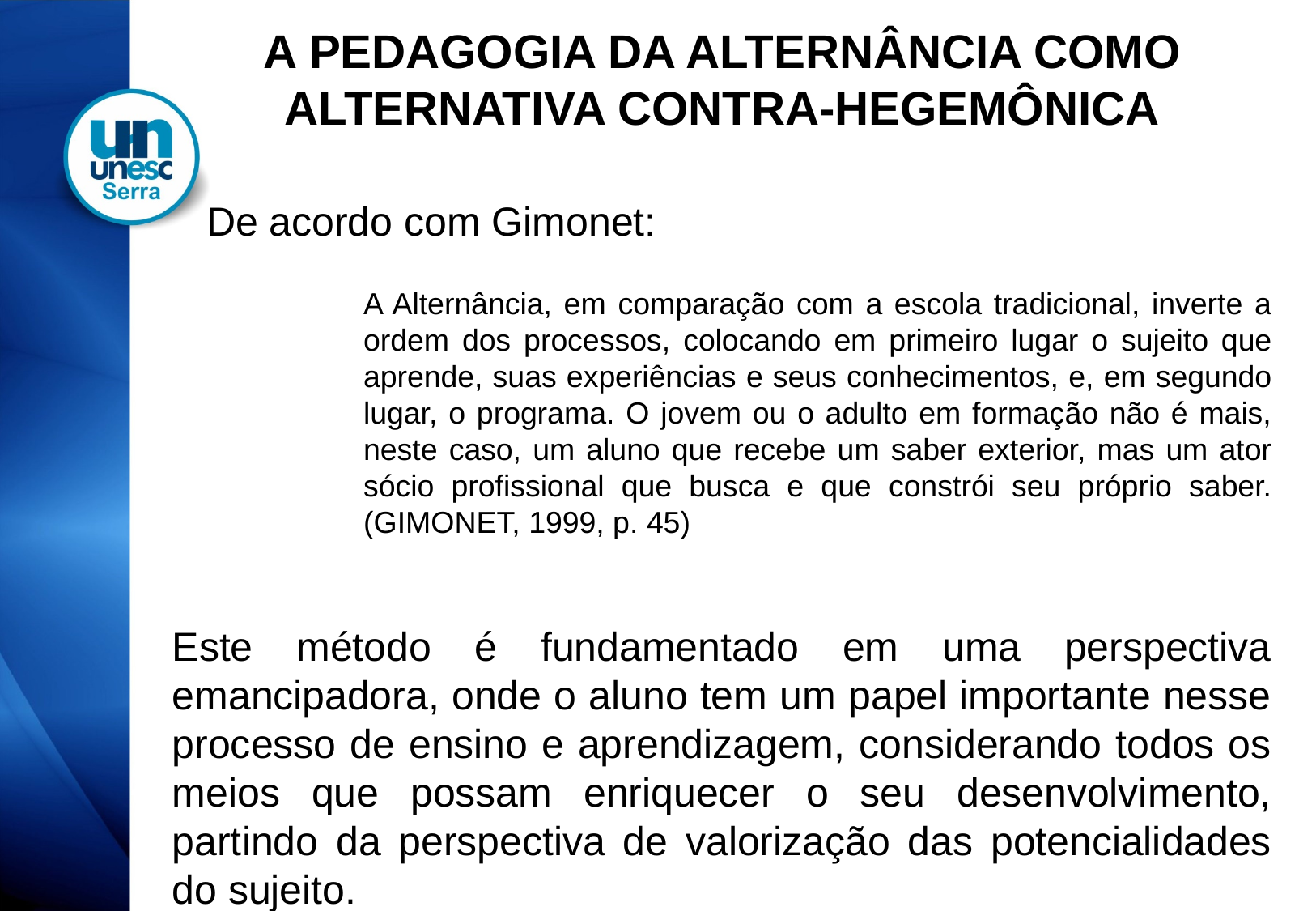

A PEDAGOGIA DA ALTERNÂNCIA COMO ALTERNATIVA CONTRA-HEGEMÔNICA

   De acordo com Gimonet:

A Alternância, em comparação com a escola tradicional, inverte a ordem dos processos, colocando em primeiro lugar o sujeito que aprende, suas experiências e seus conhecimentos, e, em segundo lugar, o programa. O jovem ou o adulto em formação não é mais, neste caso, um aluno que recebe um saber exterior, mas um ator sócio profissional que busca e que constrói seu próprio saber.(GIMONET, 1999, p. 45)

Este método é fundamentado em uma perspectiva emancipadora, onde o aluno tem um papel importante nesse processo de ensino e aprendizagem, considerando todos os meios que possam enriquecer o seu desenvolvimento, partindo da perspectiva de valorização das potencialidades do sujeito.